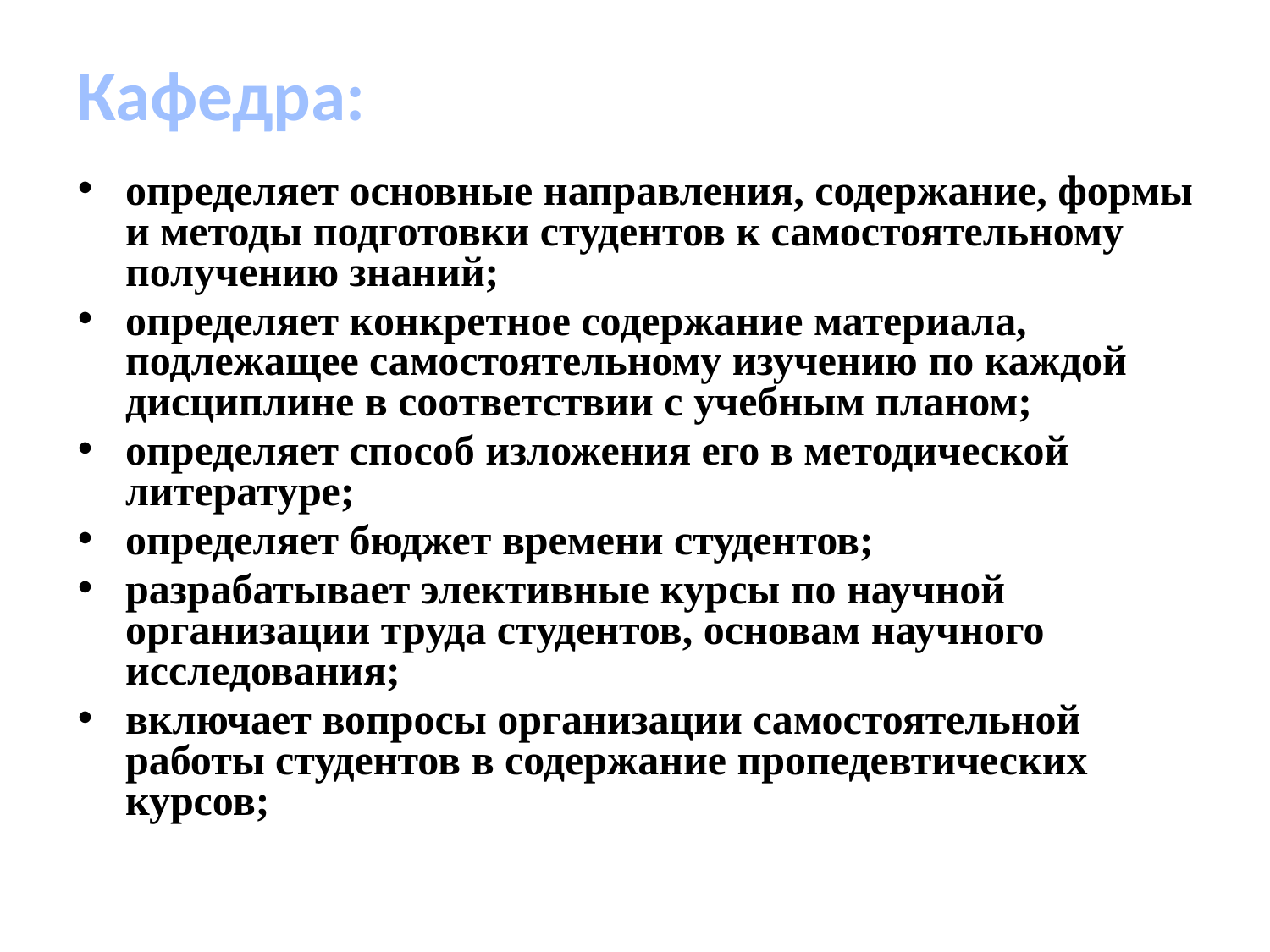

# Кафедра:
определяет основные направления, содержание, формы и методы подготовки студентов к самостоятельному получению знаний;
определяет конкретное содержание материала, подлежащее самостоятельному изучению по каждой дисциплине в соответствии с учебным планом;
определяет способ изложения его в методической литературе;
определяет бюджет времени студентов;
разрабатывает элективные курсы по научной организации труда студентов, основам научного исследования;
включает вопросы организации самостоятельной работы студентов в содержание пропедевтических курсов;